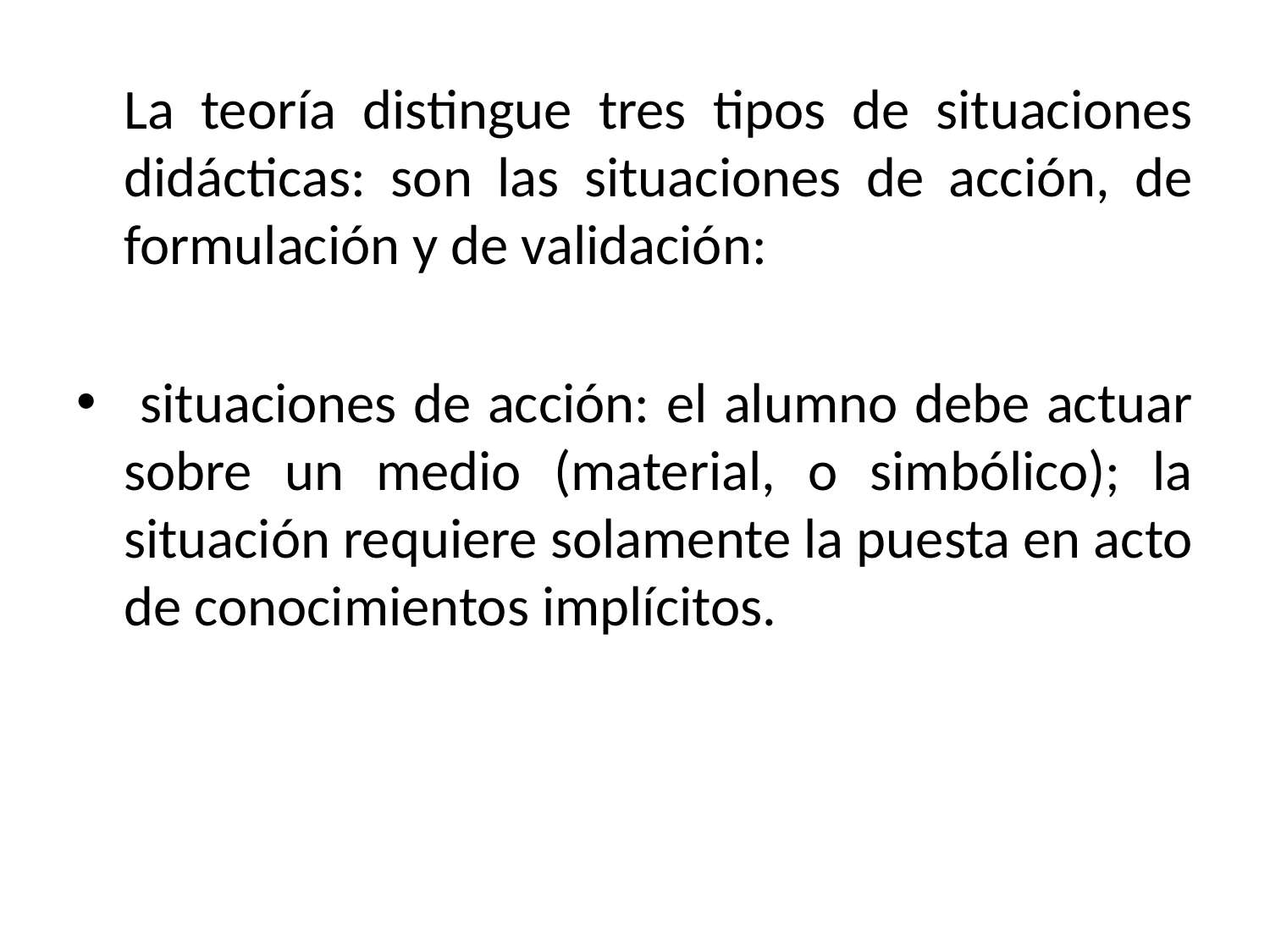

La teoría distingue tres tipos de situaciones didácticas: son las situaciones de acción, de formulación y de validación:

 situaciones de acción: el alumno debe actuar sobre un medio (material, o simbólico); la situación requiere solamente la puesta en acto de conocimientos implícitos.